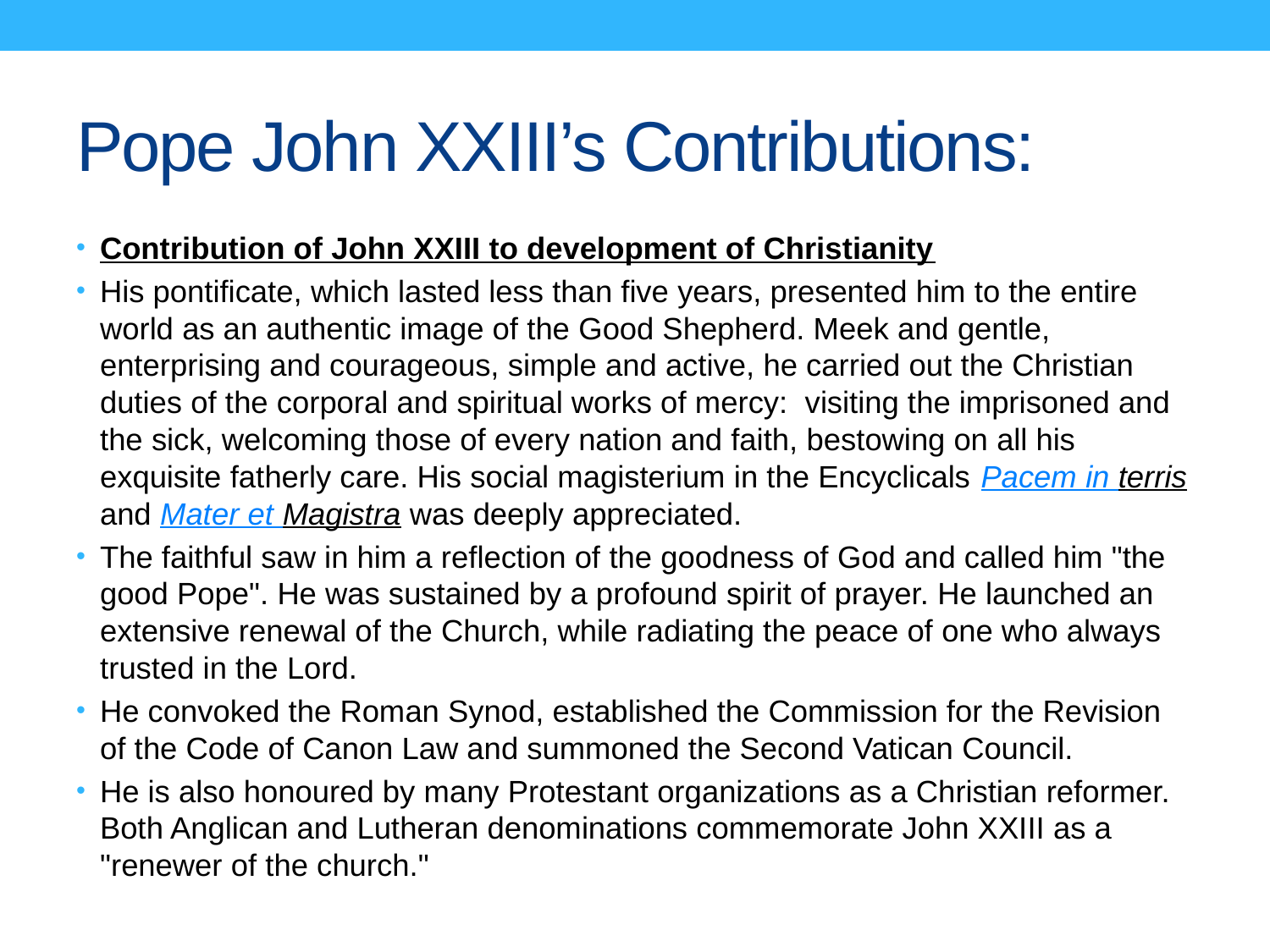

# Pope John XXIII’s Contributions:
Contribution of John XXIII to development of Christianity
His pontificate, which lasted less than five years, presented him to the entire world as an authentic image of the Good Shepherd. Meek and gentle, enterprising and courageous, simple and active, he carried out the Christian duties of the corporal and spiritual works of mercy:  visiting the imprisoned and the sick, welcoming those of every nation and faith, bestowing on all his exquisite fatherly care. His social magisterium in the Encyclicals Pacem in terris and Mater et Magistra was deeply appreciated.
The faithful saw in him a reflection of the goodness of God and called him "the good Pope". He was sustained by a profound spirit of prayer. He launched an extensive renewal of the Church, while radiating the peace of one who always trusted in the Lord.
He convoked the Roman Synod, established the Commission for the Revision of the Code of Canon Law and summoned the Second Vatican Council.
He is also honoured by many Protestant organizations as a Christian reformer. Both Anglican and Lutheran denominations commemorate John XXIII as a "renewer of the church."